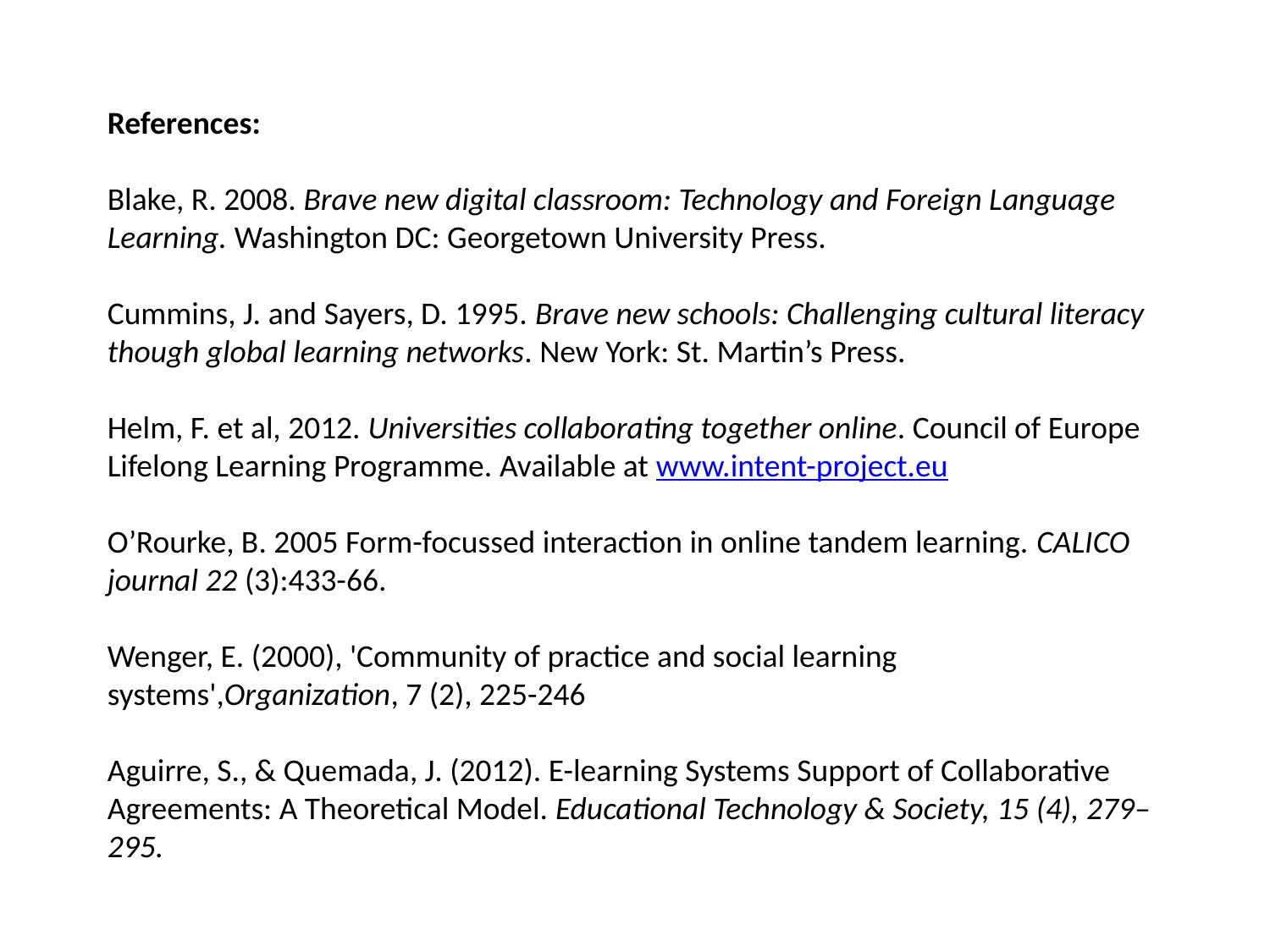

References:

Blake, R. 2008. Brave new digital classroom: Technology and Foreign Language Learning. Washington DC: Georgetown University Press.

Cummins, J. and Sayers, D. 1995. Brave new schools: Challenging cultural literacy though global learning networks. New York: St. Martin’s Press.

Helm, F. et al, 2012. Universities collaborating together online. Council of Europe Lifelong Learning Programme. Available at www.intent-project.eu

O’Rourke, B. 2005 Form-focussed interaction in online tandem learning. CALICO journal 22 (3):433-66.

Wenger, E. (2000), 'Community of practice and social learning systems',Organization, 7 (2), 225-246

Aguirre, S., & Quemada, J. (2012). E-learning Systems Support of Collaborative Agreements: A Theoretical Model. Educational Technology & Society, 15 (4), 279–295.